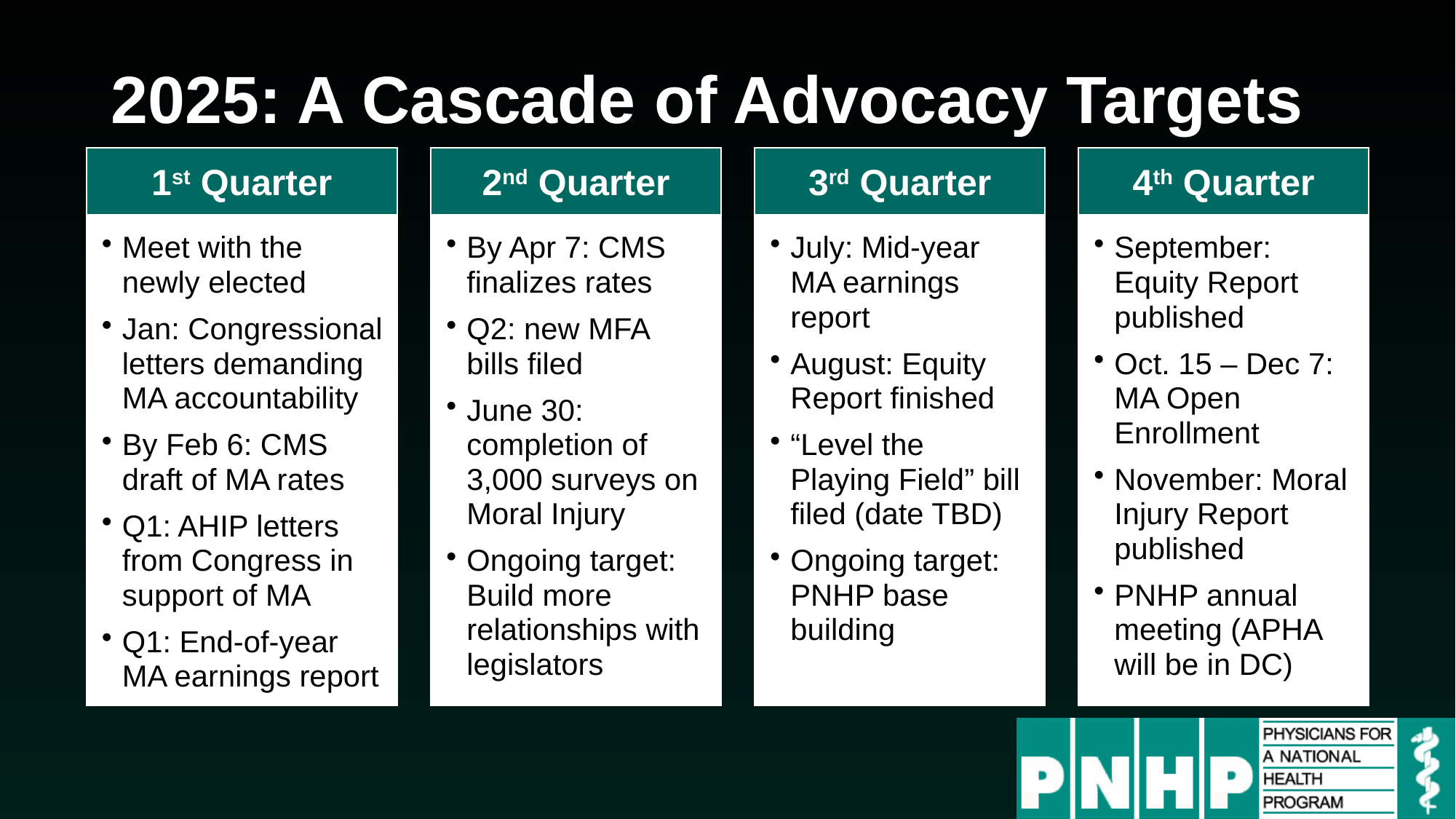

# 2025: A Cascade of Advocacy Targets
1st Quarter
2nd Quarter
3rd Quarter
4th Quarter
Meet with the newly elected
Jan: Congressional letters demanding MA accountability
By Feb 6: CMS draft of MA rates
Q1: AHIP letters from Congress in support of MA
Q1: End-of-year MA earnings report

By Apr 7: CMS finalizes rates
Q2: new MFA bills filed
June 30: completion of 3,000 surveys on Moral Injury
Ongoing target: Build more relationships with legislators
July: Mid-year MA earnings report
August: Equity Report finished
“Level the Playing Field” bill filed (date TBD)
Ongoing target: PNHP base building
September: Equity Report published
Oct. 15 – Dec 7: MA Open Enrollment
November: Moral Injury Report published
PNHP annual meeting (APHA will be in DC)